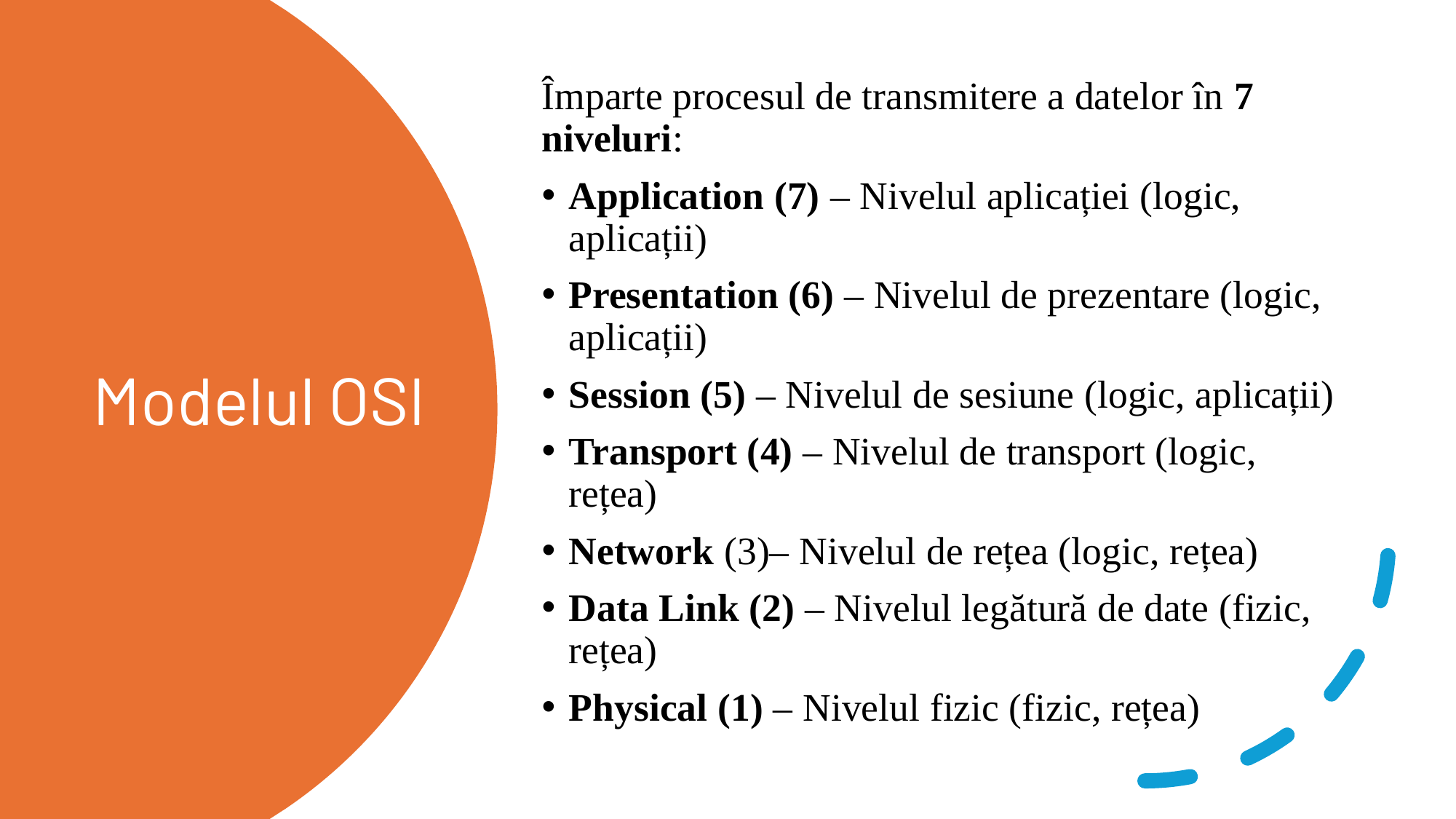

Împarte procesul de transmitere a datelor în 7 niveluri:
Application (7) – Nivelul aplicației (logic, aplicații)
Presentation (6) – Nivelul de prezentare (logic, aplicații)
Session (5) – Nivelul de sesiune (logic, aplicații)
Transport (4) – Nivelul de transport (logic, rețea)
Network (3)– Nivelul de rețea (logic, rețea)
Data Link (2) – Nivelul legătură de date (fizic, rețea)
Physical (1) – Nivelul fizic (fizic, rețea)

# Modelul OSI